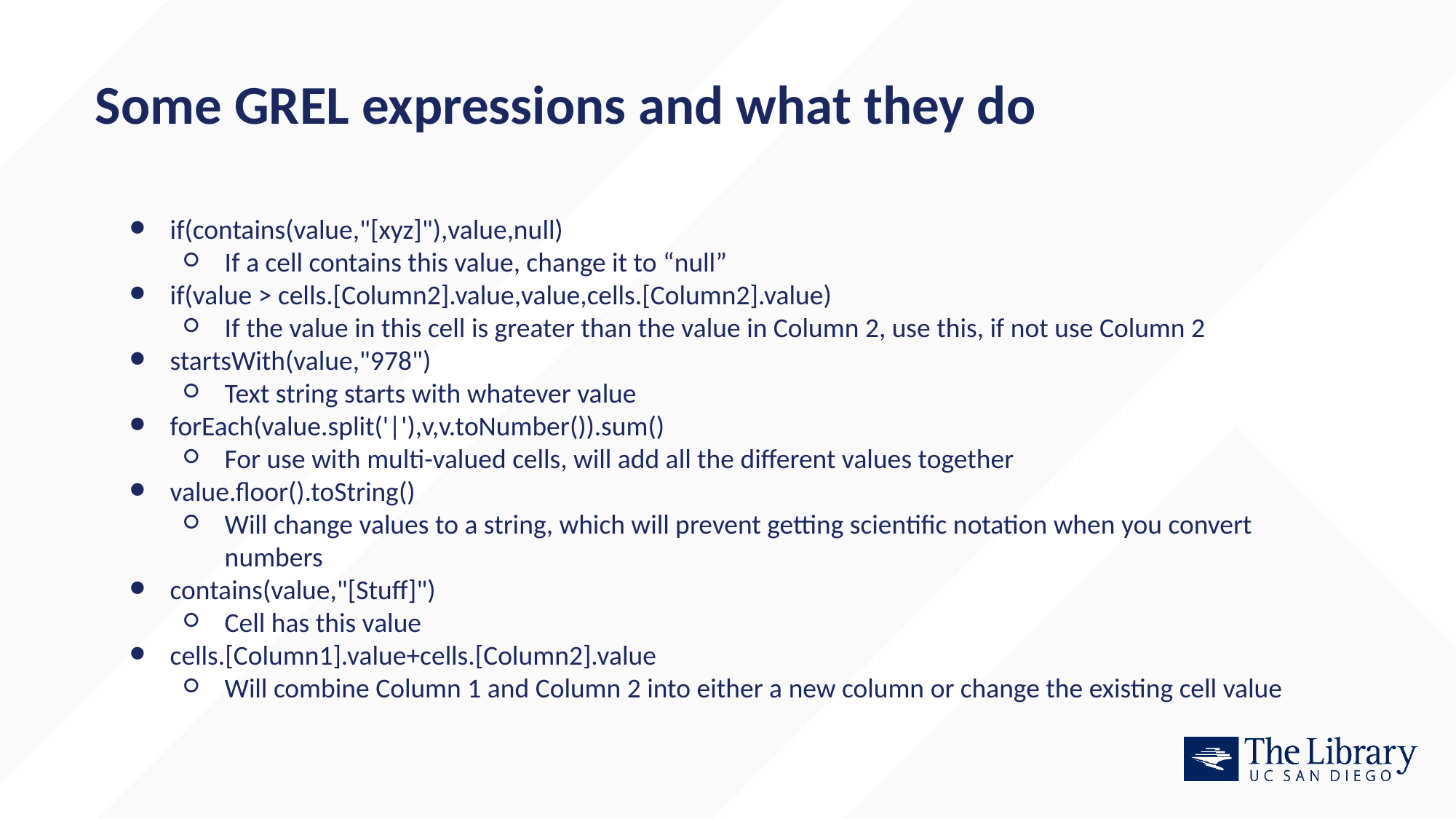

Some GREL expressions and what they do
if(contains(value,"[xyz]"),value,null)
If a cell contains this value, change it to “null”
if(value > cells.[Column2].value,value,cells.[Column2].value)
If the value in this cell is greater than the value in Column 2, use this, if not use Column 2
startsWith(value,"978")
Text string starts with whatever value
forEach(value.split('|'),v,v.toNumber()).sum()
For use with multi-valued cells, will add all the different values together
value.floor().toString()
Will change values to a string, which will prevent getting scientific notation when you convert numbers
contains(value,"[Stuff]")
Cell has this value
cells.[Column1].value+cells.[Column2].value
Will combine Column 1 and Column 2 into either a new column or change the existing cell value